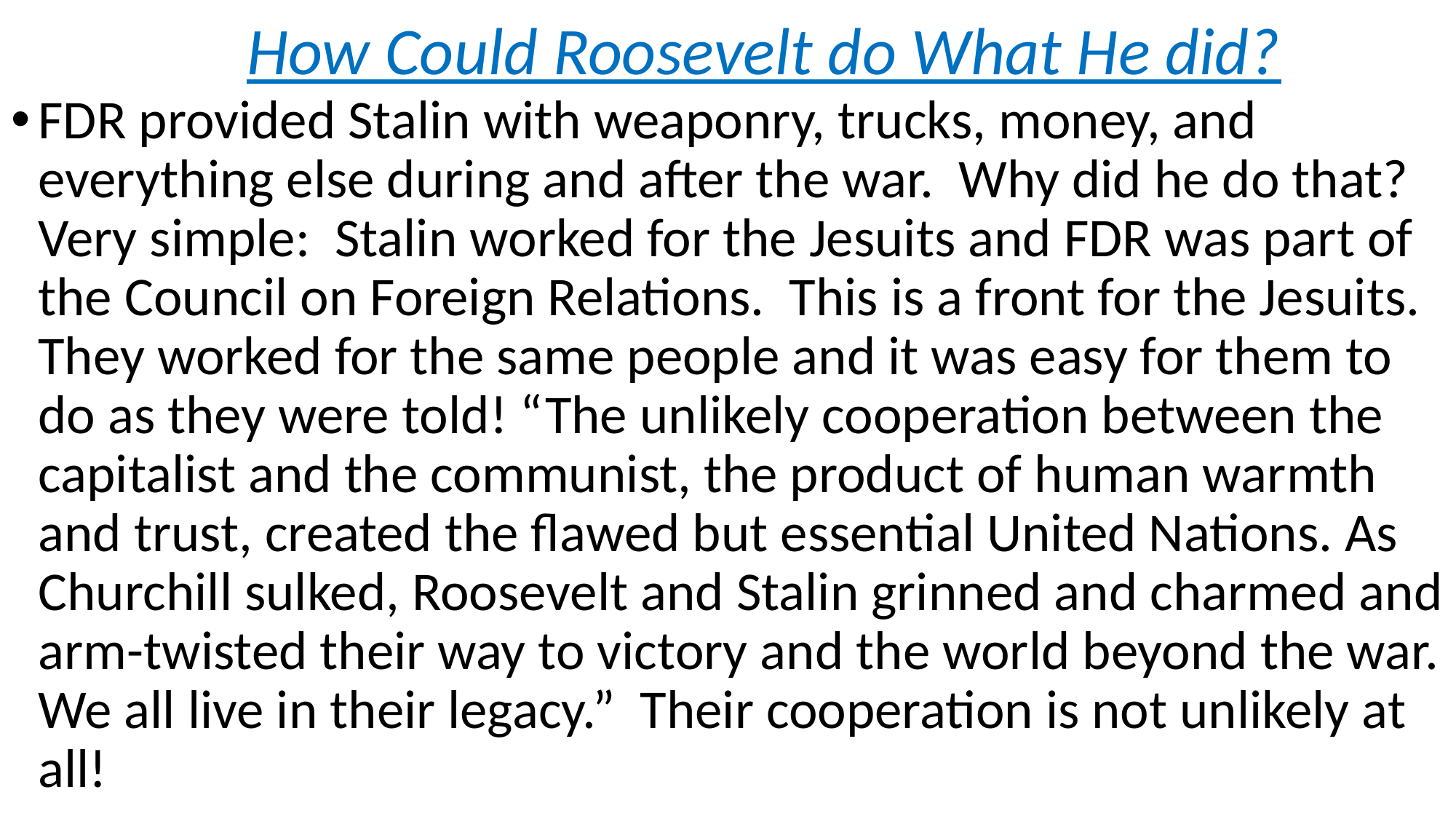

# How Could Roosevelt do What He did?
FDR provided Stalin with weaponry, trucks, money, and everything else during and after the war.  Why did he do that?  Very simple:  Stalin worked for the Jesuits and FDR was part of the Council on Foreign Relations.  This is a front for the Jesuits.  They worked for the same people and it was easy for them to do as they were told! “The unlikely cooperation between the capitalist and the communist, the product of human warmth and trust, created the flawed but essential United Nations. As Churchill sulked, Roosevelt and Stalin grinned and charmed and arm-twisted their way to victory and the world beyond the war. We all live in their legacy.”  Their cooperation is not unlikely at all!